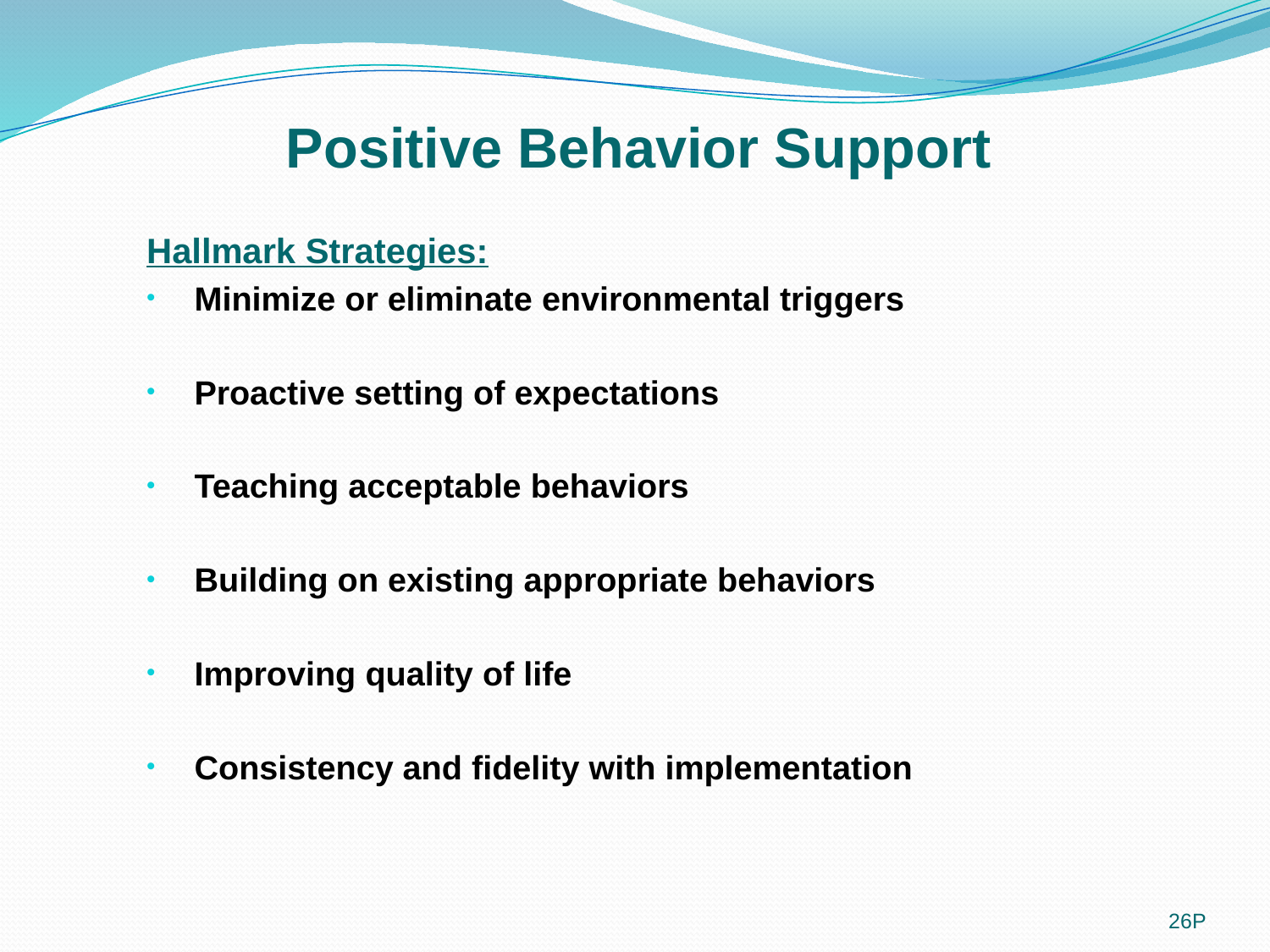

Positive Behavior Support
Hallmark Strategies:
Minimize or eliminate environmental triggers

Proactive setting of expectations

Teaching acceptable behaviors

Building on existing appropriate behaviors

Improving quality of life

Consistency and fidelity with implementation
26P